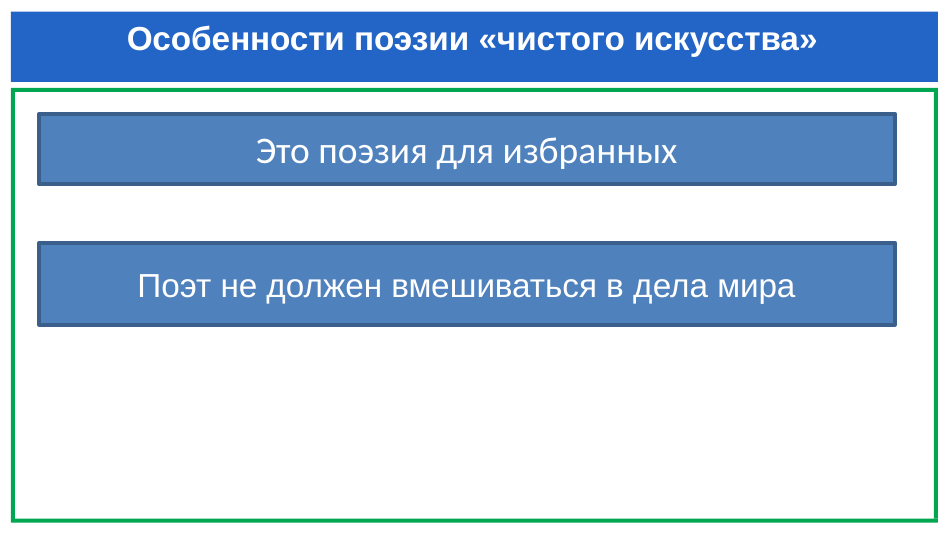

# Особенности поэзии «чистого искусства»
Это поэзия для избранных
Поэт не должен вмешиваться в дела мира